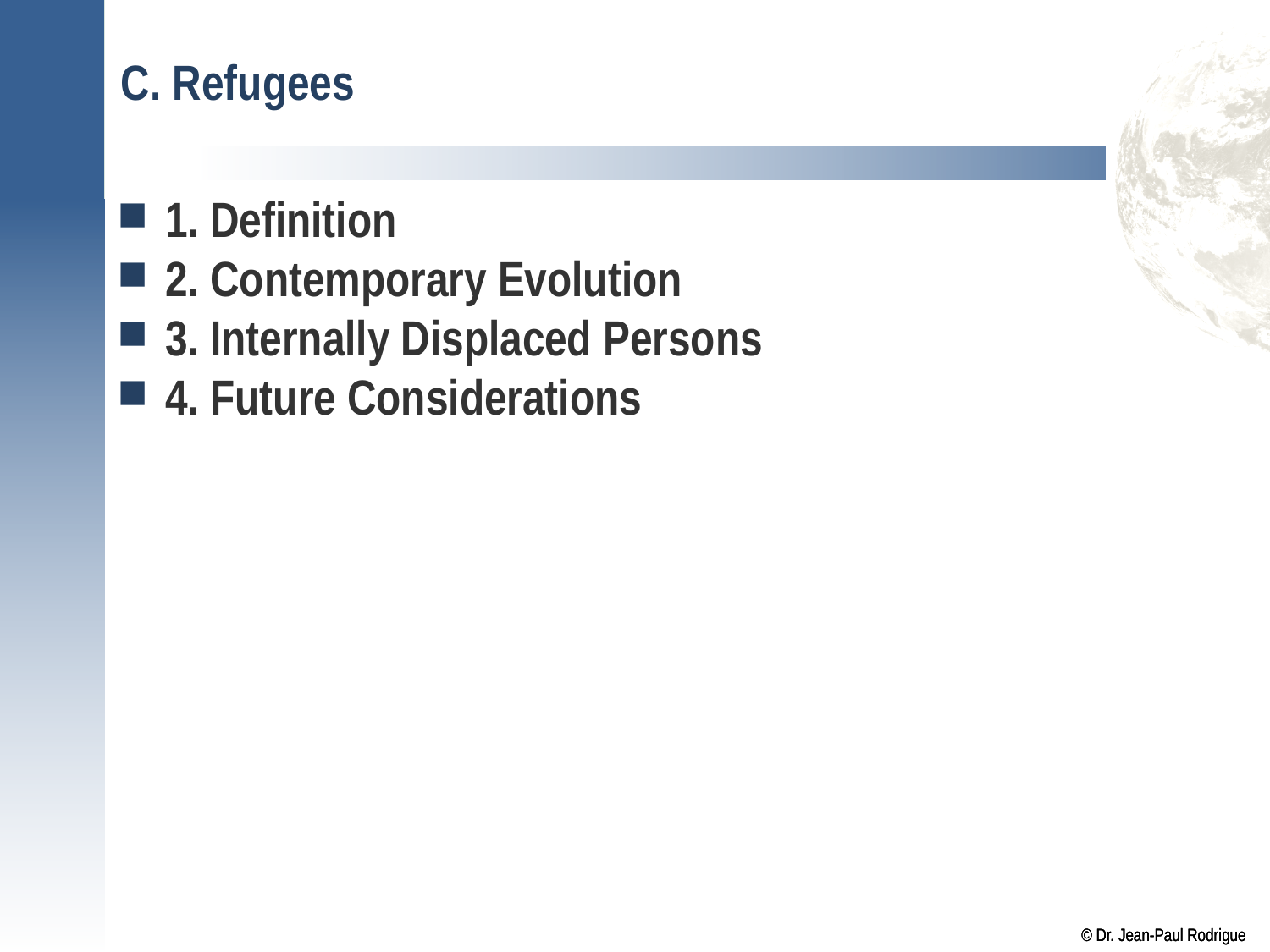

# C. Refugees
1. Definition
2. Contemporary Evolution
3. Internally Displaced Persons
4. Future Considerations